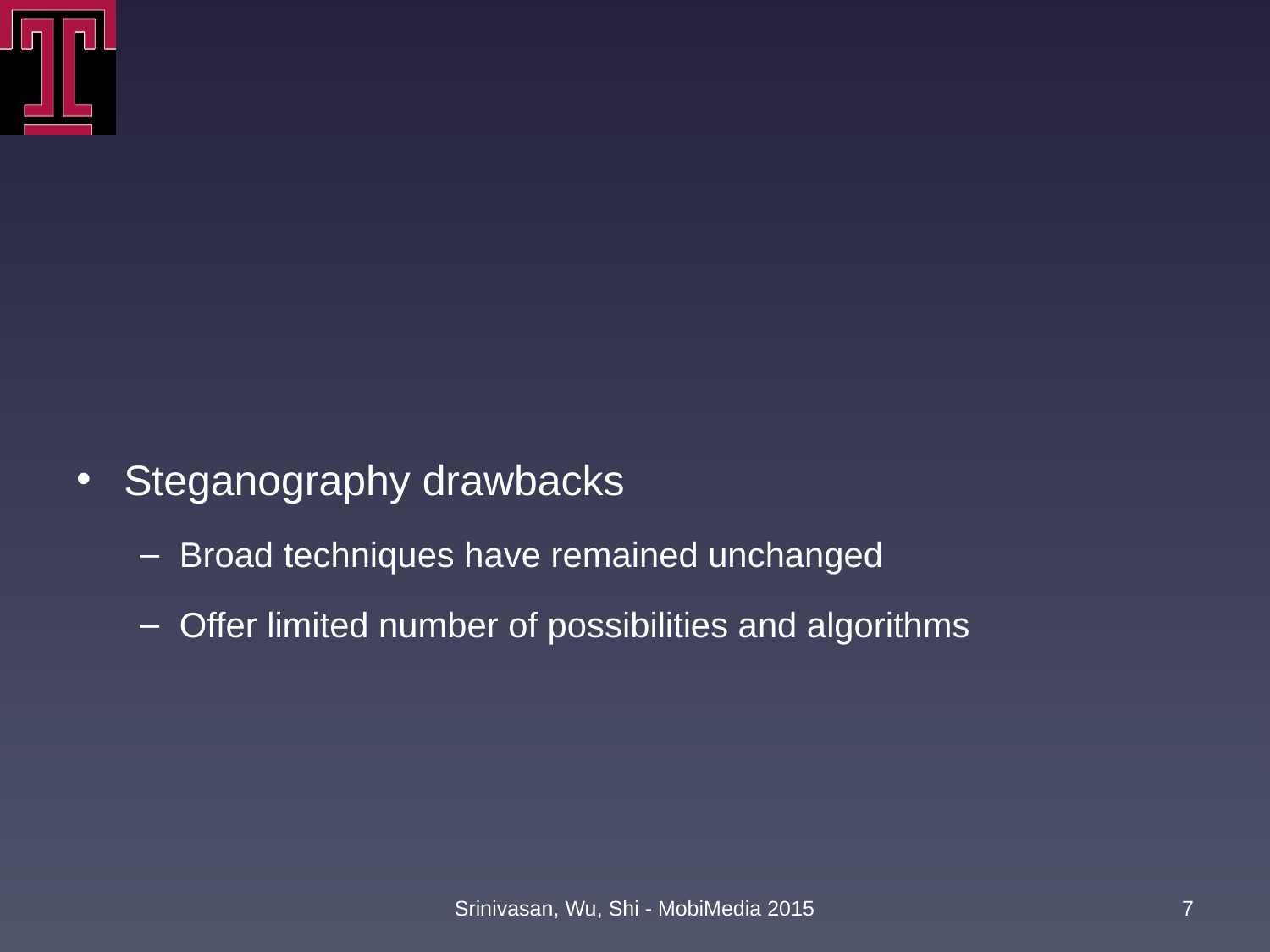

Steganography drawbacks
Broad techniques have remained unchanged
Offer limited number of possibilities and algorithms
Srinivasan, Wu, Shi - MobiMedia 2015
7